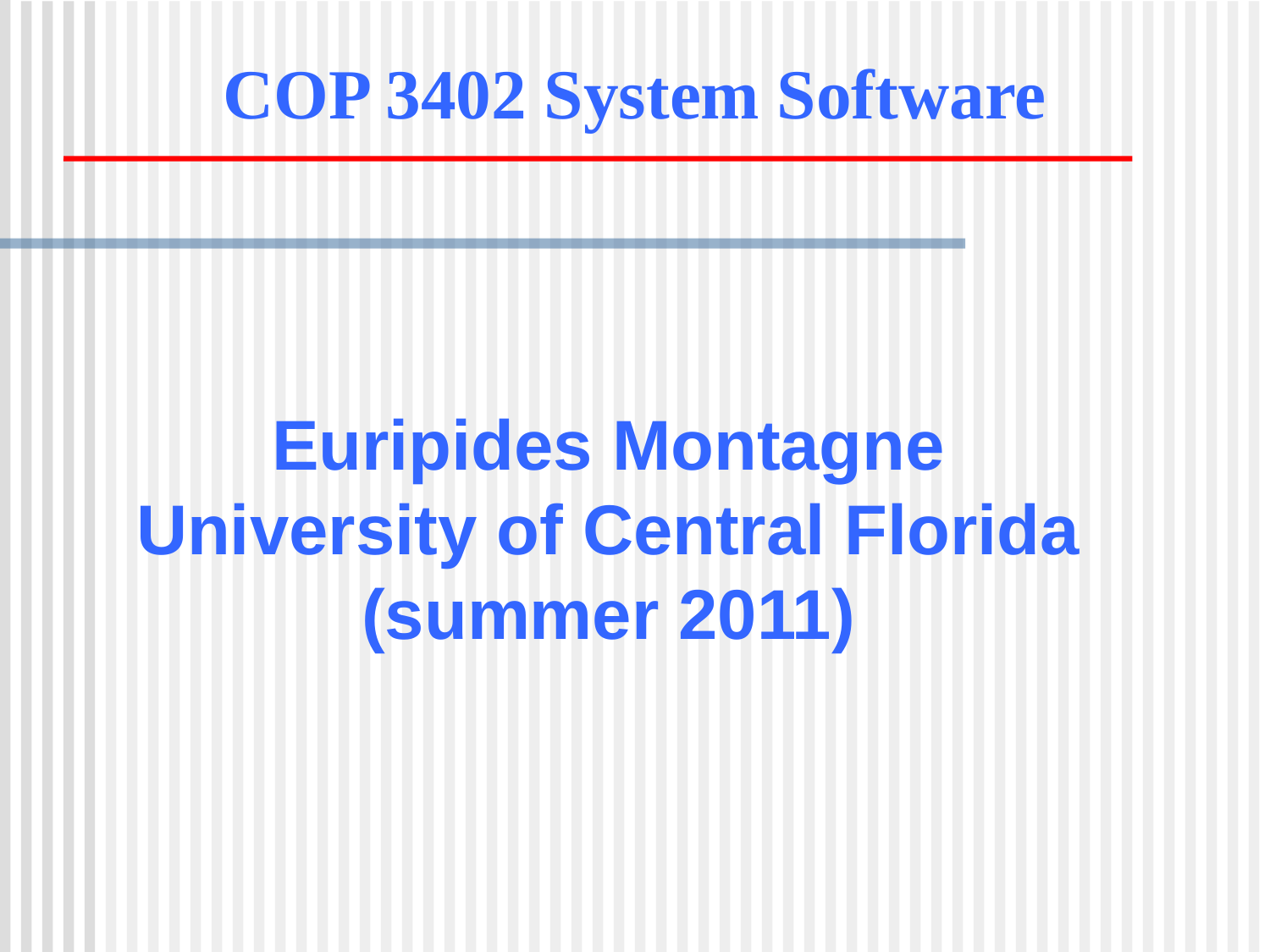

COP 3402 System Software

Euripides Montagne
University of Central Florida
(summer 2011)